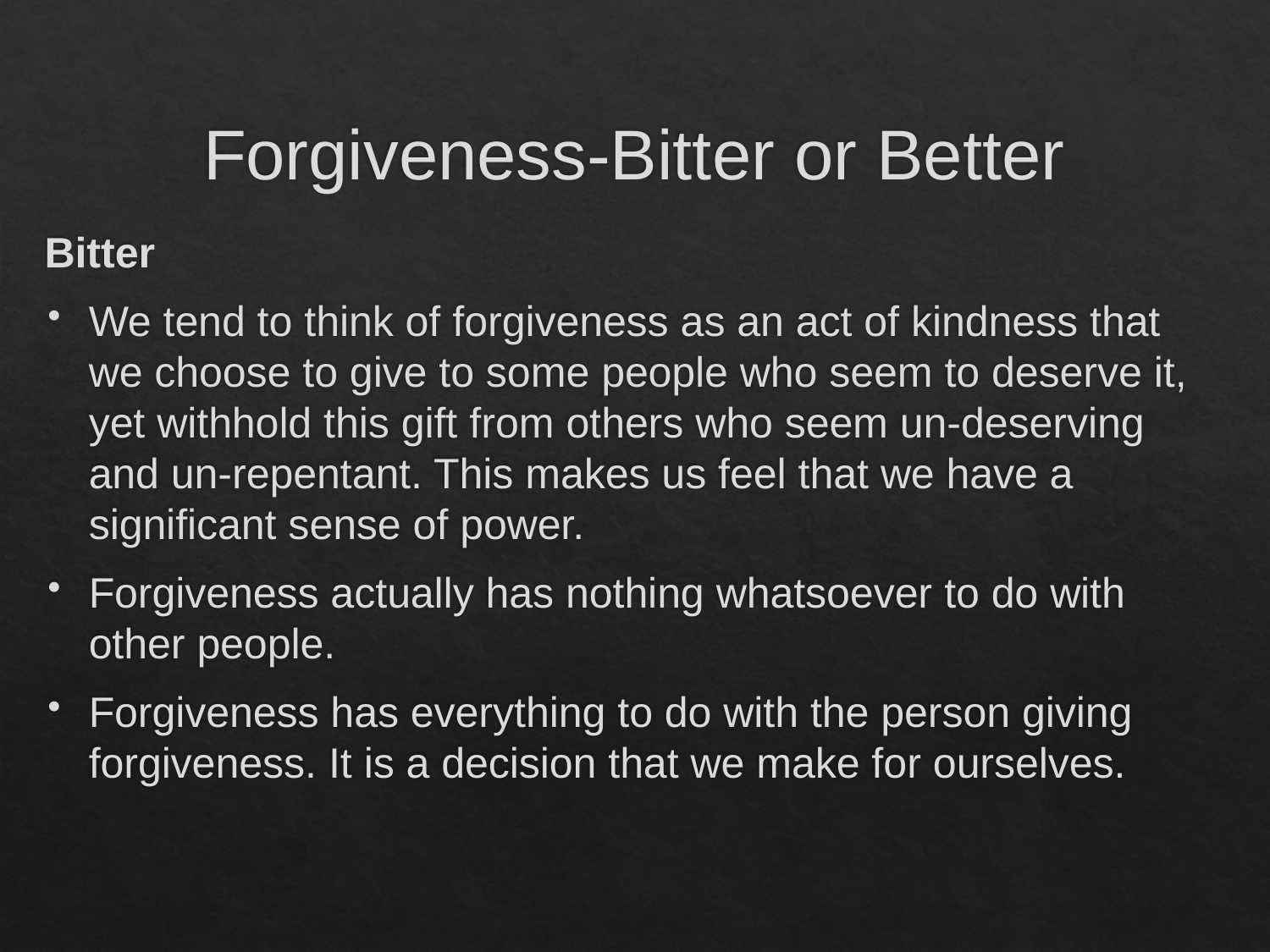

# Forgiveness-Bitter or Better
Bitter
We tend to think of forgiveness as an act of kindness that we choose to give to some people who seem to deserve it, yet withhold this gift from others who seem un-deserving and un-repentant. This makes us feel that we have a significant sense of power.
Forgiveness actually has nothing whatsoever to do with other people.
Forgiveness has everything to do with the person giving forgiveness. It is a decision that we make for ourselves.